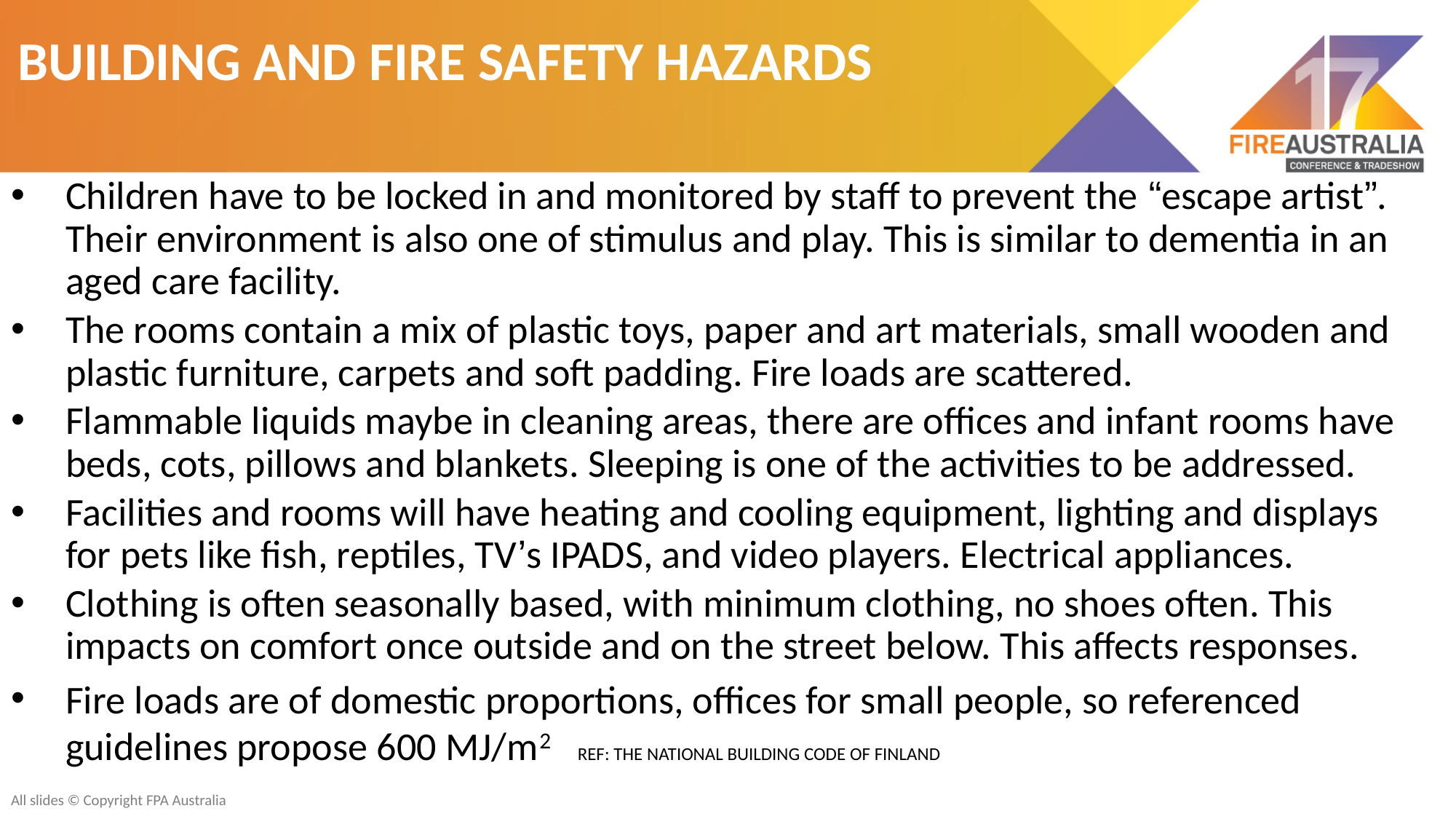

BUILDING AND FIRE SAFETY HAZARDS
Children have to be locked in and monitored by staff to prevent the “escape artist”. Their environment is also one of stimulus and play. This is similar to dementia in an aged care facility.
The rooms contain a mix of plastic toys, paper and art materials, small wooden and plastic furniture, carpets and soft padding. Fire loads are scattered.
Flammable liquids maybe in cleaning areas, there are offices and infant rooms have beds, cots, pillows and blankets. Sleeping is one of the activities to be addressed.
Facilities and rooms will have heating and cooling equipment, lighting and displays for pets like fish, reptiles, TV’s IPADS, and video players. Electrical appliances.
Clothing is often seasonally based, with minimum clothing, no shoes often. This impacts on comfort once outside and on the street below. This affects responses.
Fire loads are of domestic proportions, offices for small people, so referenced guidelines propose 600 MJ/m2   REF: THE NATIONAL BUILDING CODE OF FINLAND